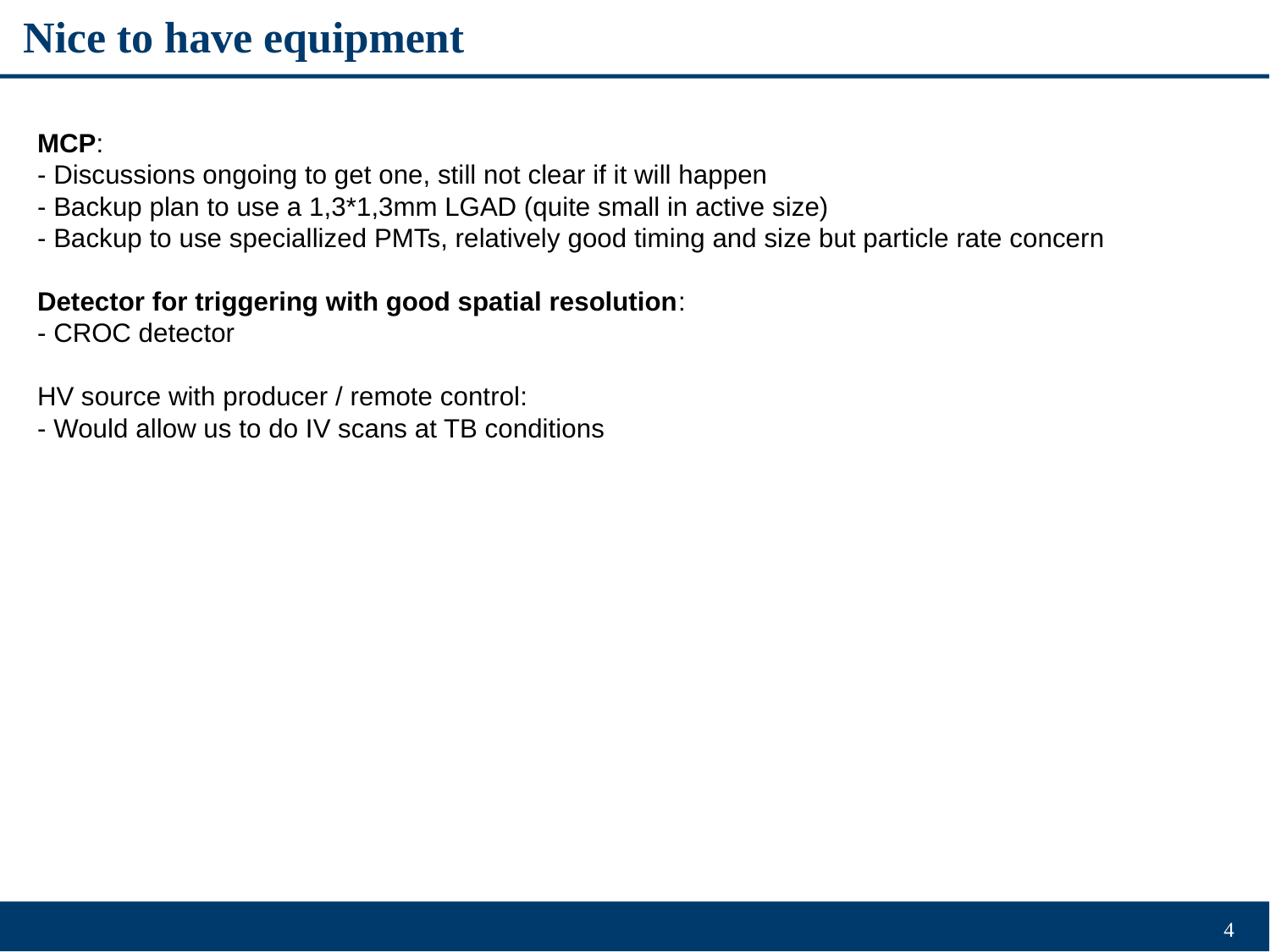

# Nice to have equipment
MCP:
- Discussions ongoing to get one, still not clear if it will happen
- Backup plan to use a 1,3*1,3mm LGAD (quite small in active size)
- Backup to use speciallized PMTs, relatively good timing and size but particle rate concern

Detector for triggering with good spatial resolution:
- CROC detector

HV source with producer / remote control:
- Would allow us to do IV scans at TB conditions

4